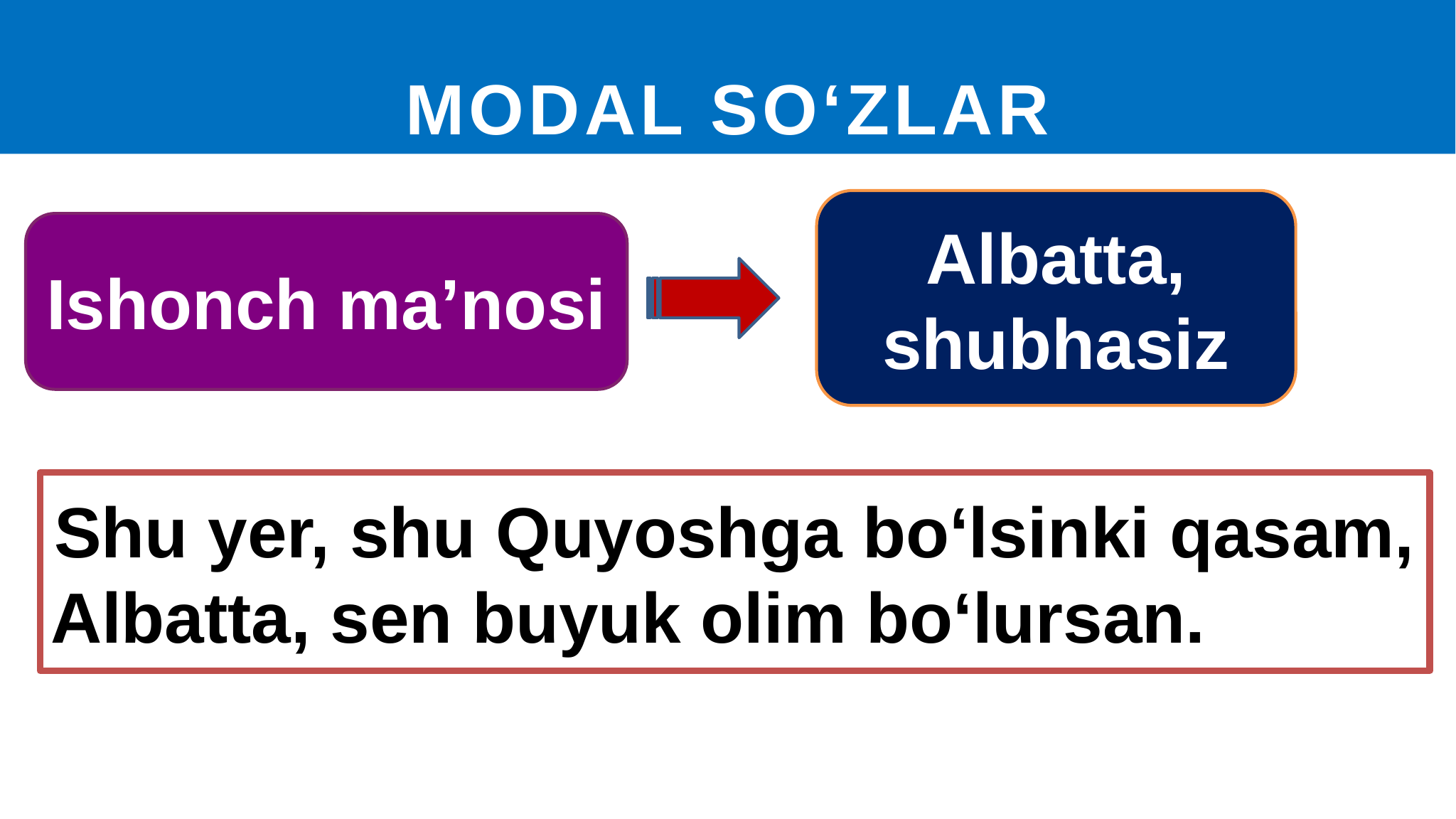

MODAL SO‘ZLAR
Albatta, shubhasiz
Ishonch ma’nosi

Shu yer, shu Quyoshga bo‘lsinki qasam,
Albatta, sen buyuk olim bo‘lursan.